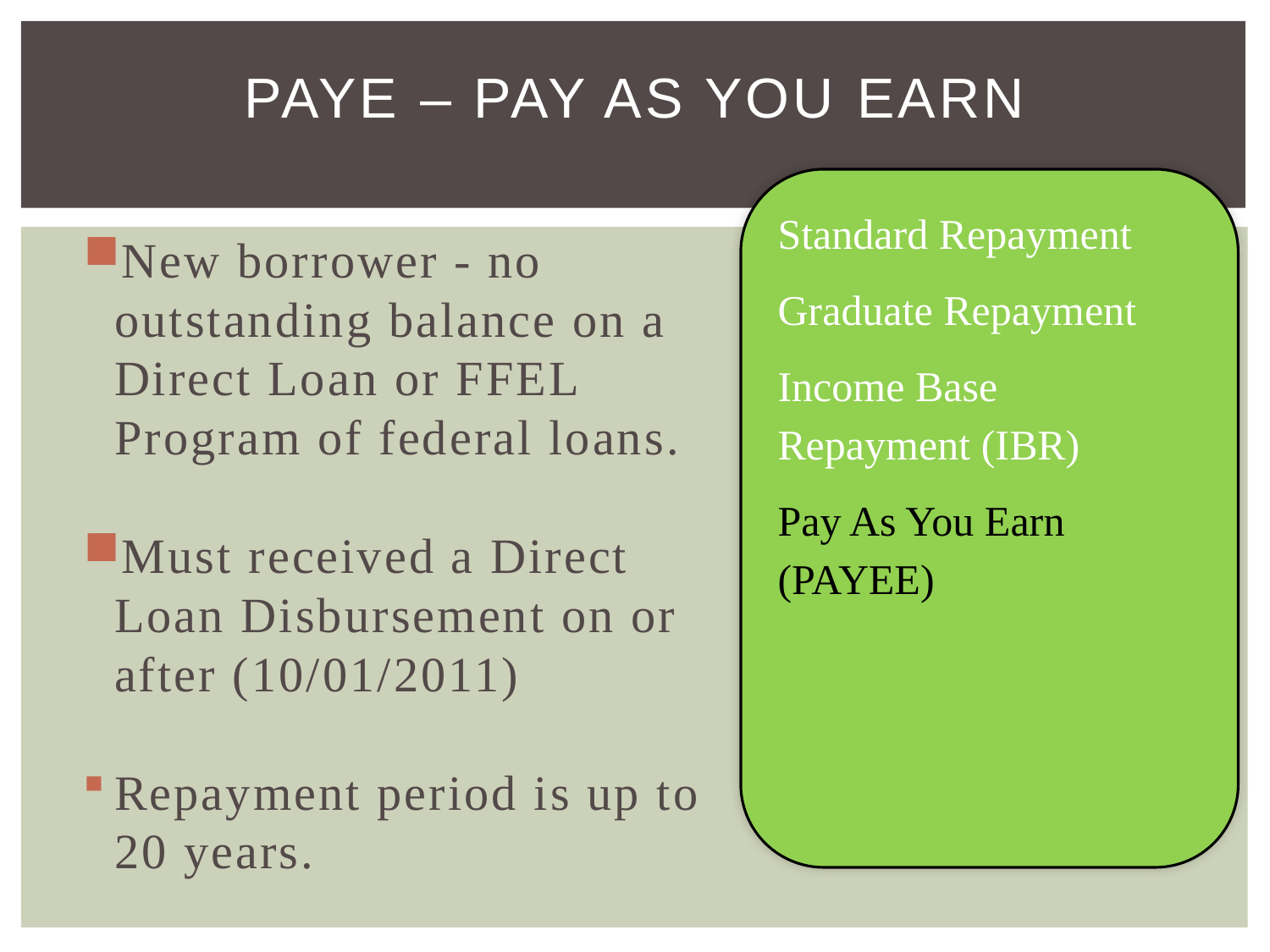

# PAYE – Pay As You Earn
Standard Repayment
Graduate Repayment
Income Base Repayment (IBR)
Pay As You Earn (PAYEE)
New borrower - no outstanding balance on a Direct Loan or FFEL Program of federal loans.

Must received a Direct Loan Disbursement on or after (10/01/2011)

Repayment period is up to 20 years.